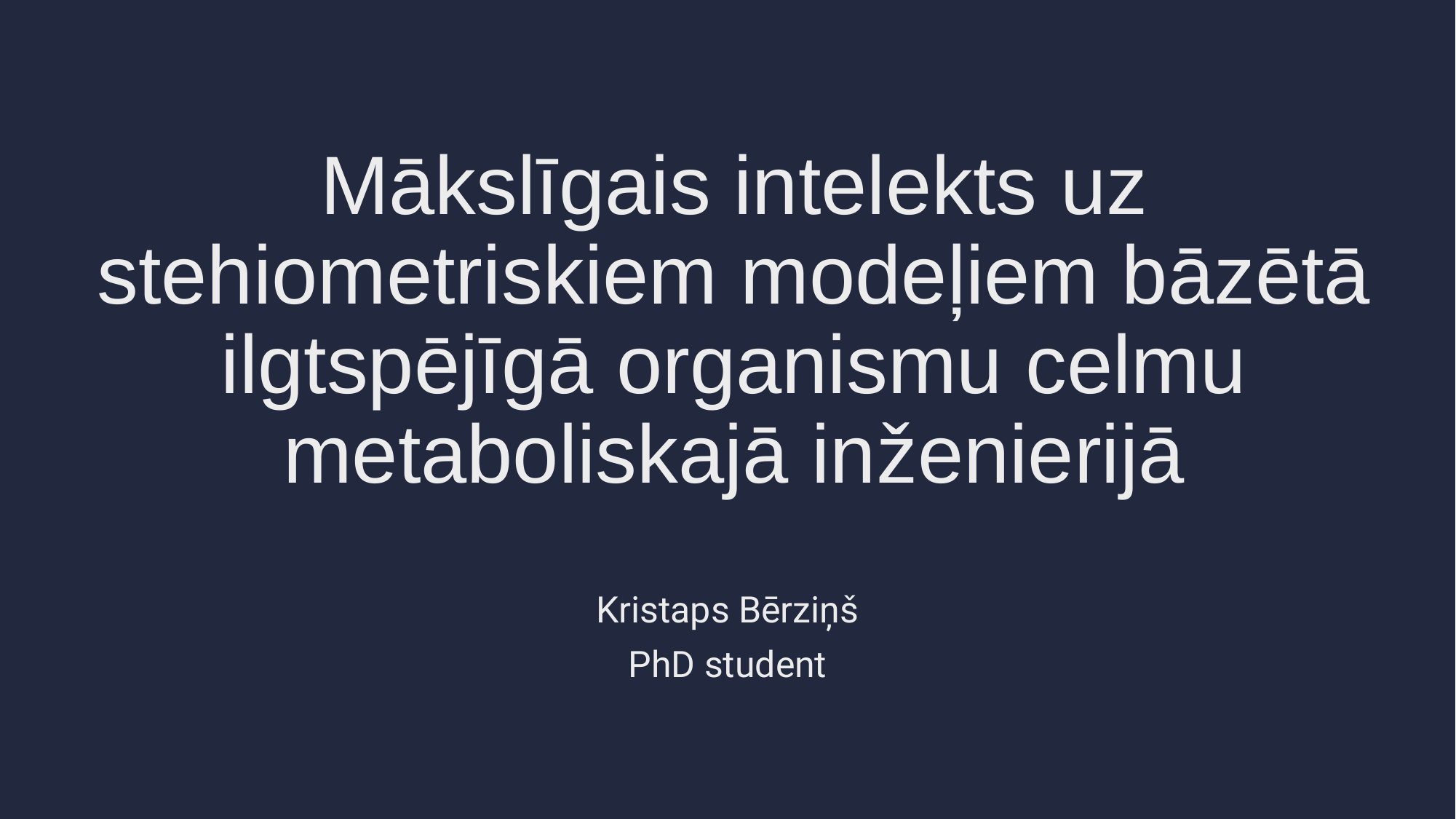

# Mākslīgais intelekts uz stehiometriskiem modeļiem bāzētā ilgtspējīgā organismu celmu metaboliskajā inženierijā
Kristaps Bērziņš
PhD student